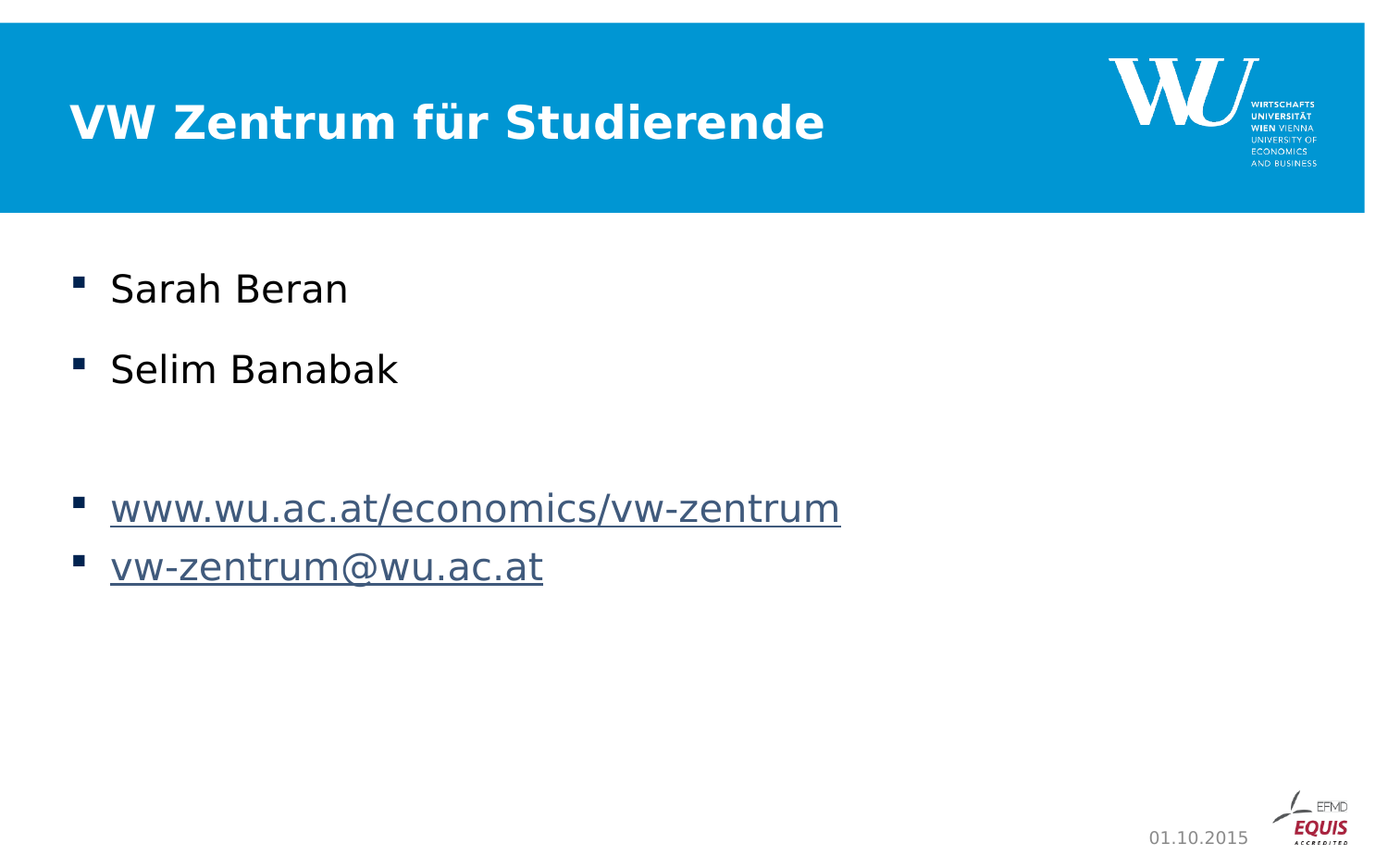

# VW Zentrum für Studierende
Sarah Beran
Selim Banabak

www.wu.ac.at/economics/vw-zentrum
vw-zentrum@wu.ac.at

01.10.2015